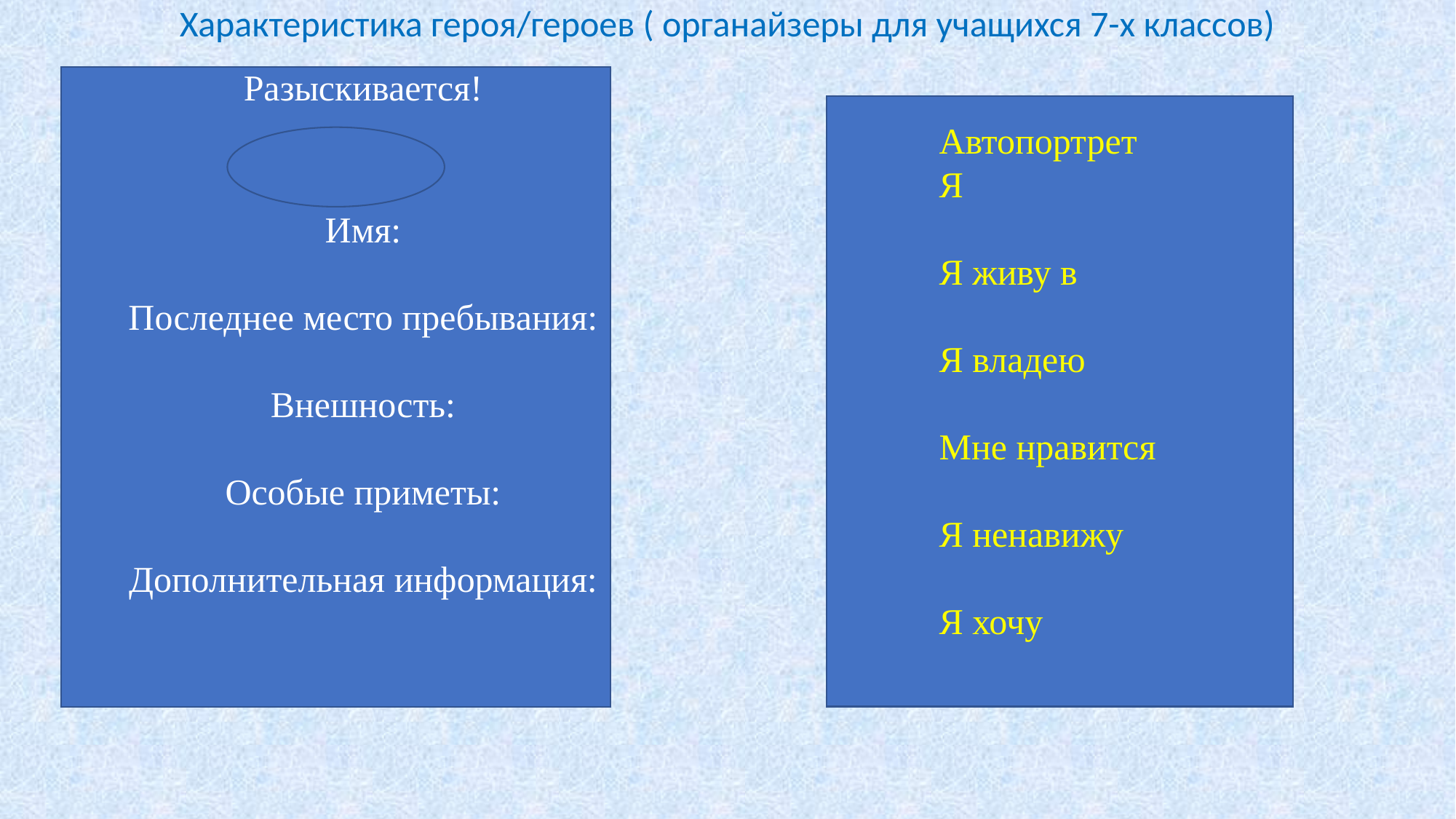

Характеристика героя/героев ( органайзеры для учащихся 7-х классов)

Разыскивается!

Имя:

Последнее место пребывания:

Внешность:

Особые приметы:

Дополнительная информация:

Автопортрет
Я

Я живу в

Я владею

Мне нравится

Я ненавижу

Я хочу